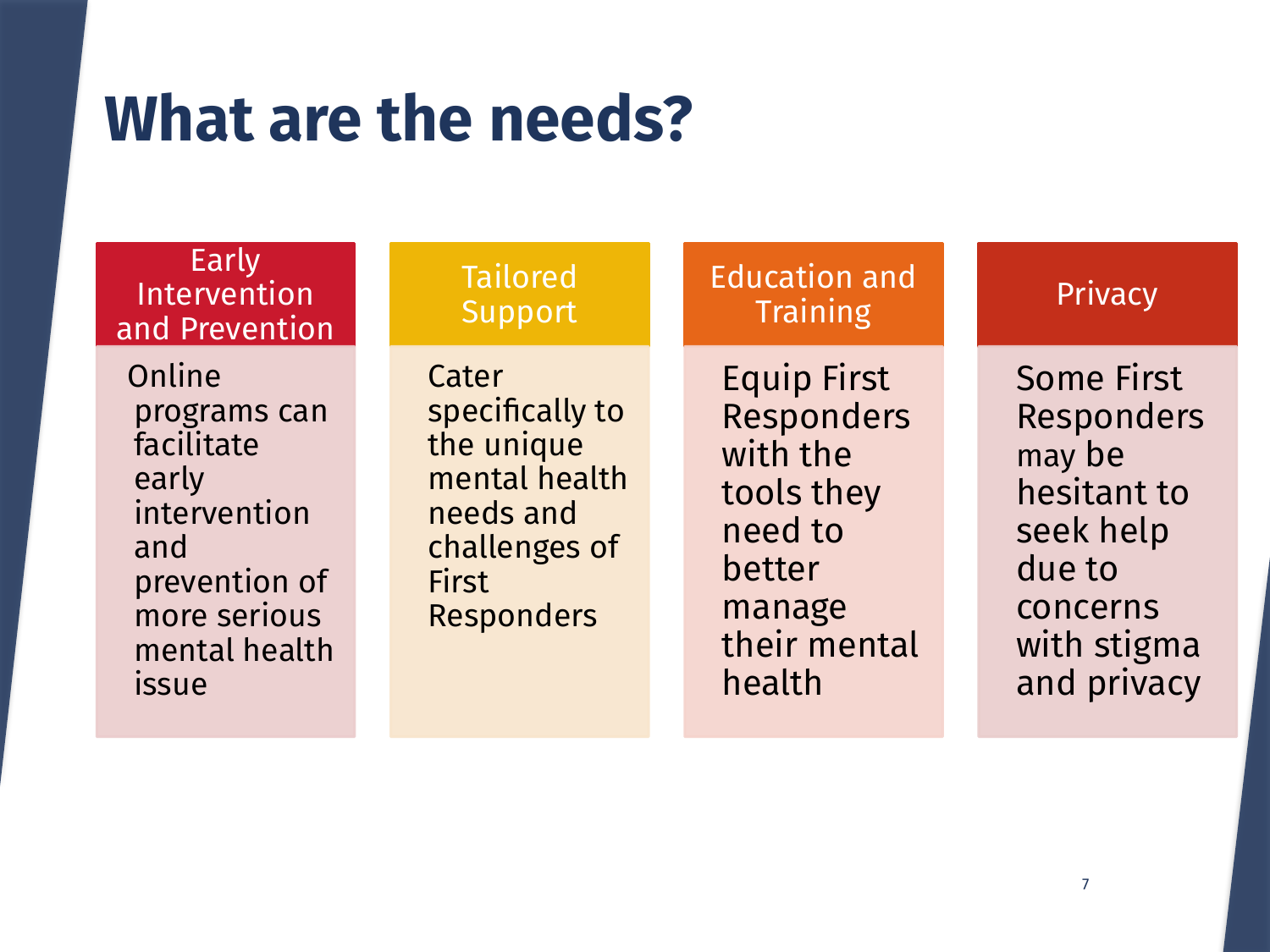

# What are the needs?
Early Intervention and Prevention
  Online programs can facilitate early intervention and prevention of more serious mental health issue
Tailored Support
	Cater specifically to the unique mental health needs and challenges of First Responders
Education and Training
	Equip First Responders with the tools they need to better manage their mental health
Privacy
	Some First Responders may be hesitant to seek help due to concerns with stigma and privacy

7